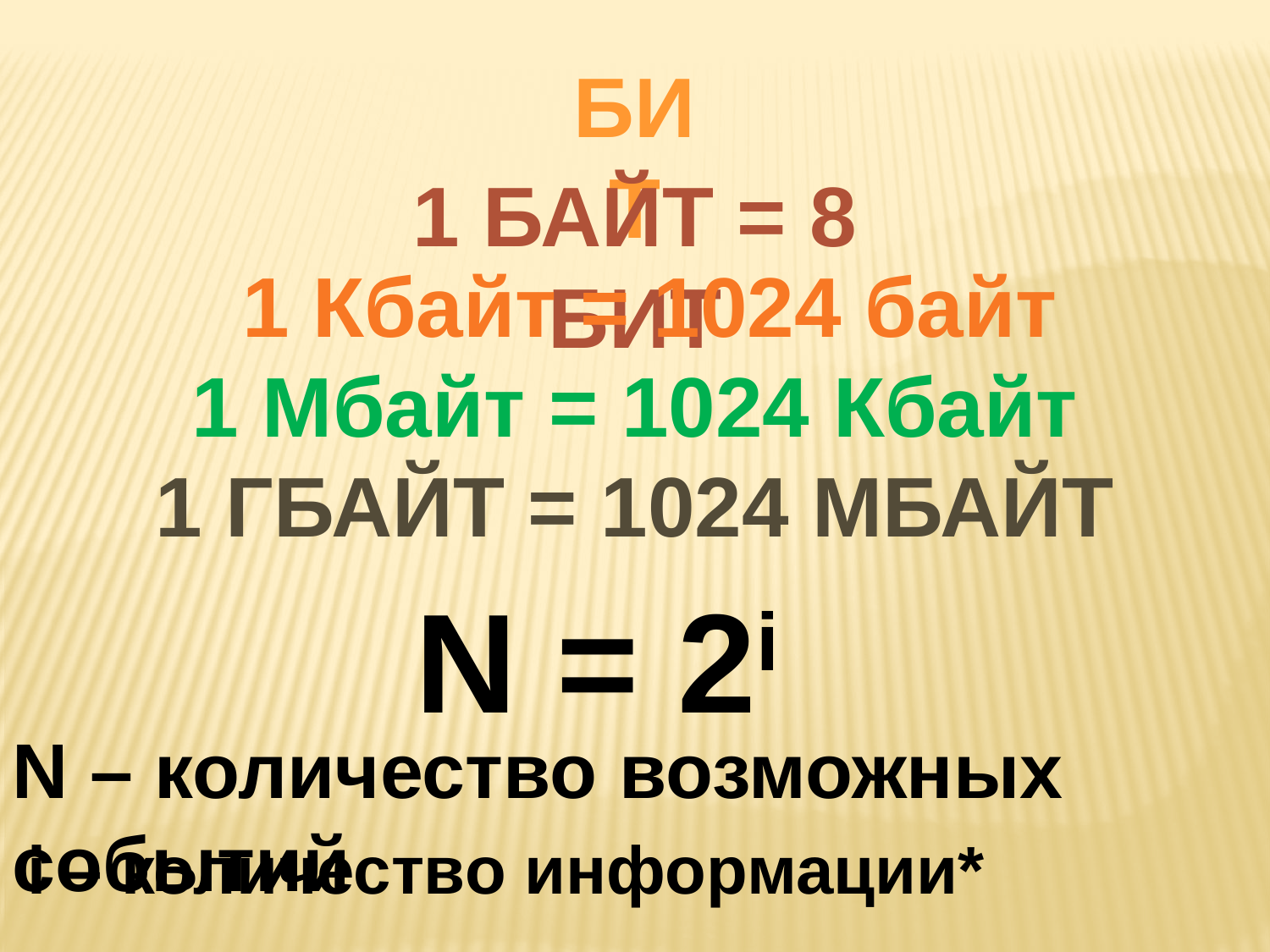

бит
1 БАЙТ = 8 БИТ
1 Кбайт = 1024 байт
1 Мбайт = 1024 Кбайт
1 Гбайт = 1024 Мбайт
N = 2i

N – количество возможных событий

i – количество информации*